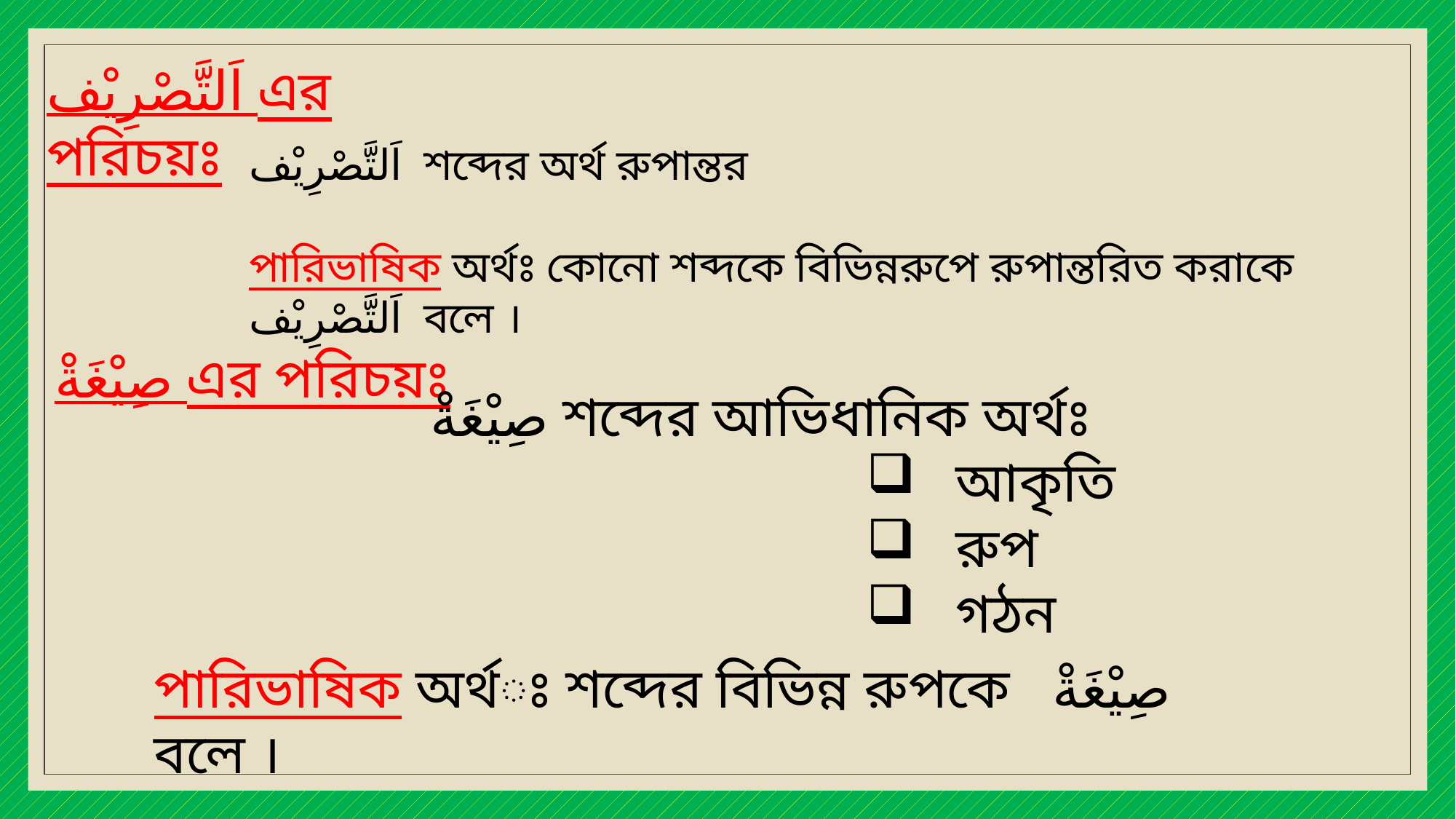

اَلتَّصْرِيْف এর পরিচয়ঃ
اَلتَّصْرِيْف  শব্দের অর্থ রুপান্তর

পারিভাষিক অর্থঃ কোনো শব্দকে বিভিন্নরুপে রুপান্তরিত করাকে اَلتَّصْرِيْف  বলে ।
صِيْغَةْ এর পরিচয়ঃ
صِيْغَةْ শব্দের আভিধানিক অর্থঃ
আকৃতি
রুপ
গঠন

পারিভাষিক অর্থঃ শব্দের বিভিন্ন রুপকে   صِيْغَةْ   বলে ।